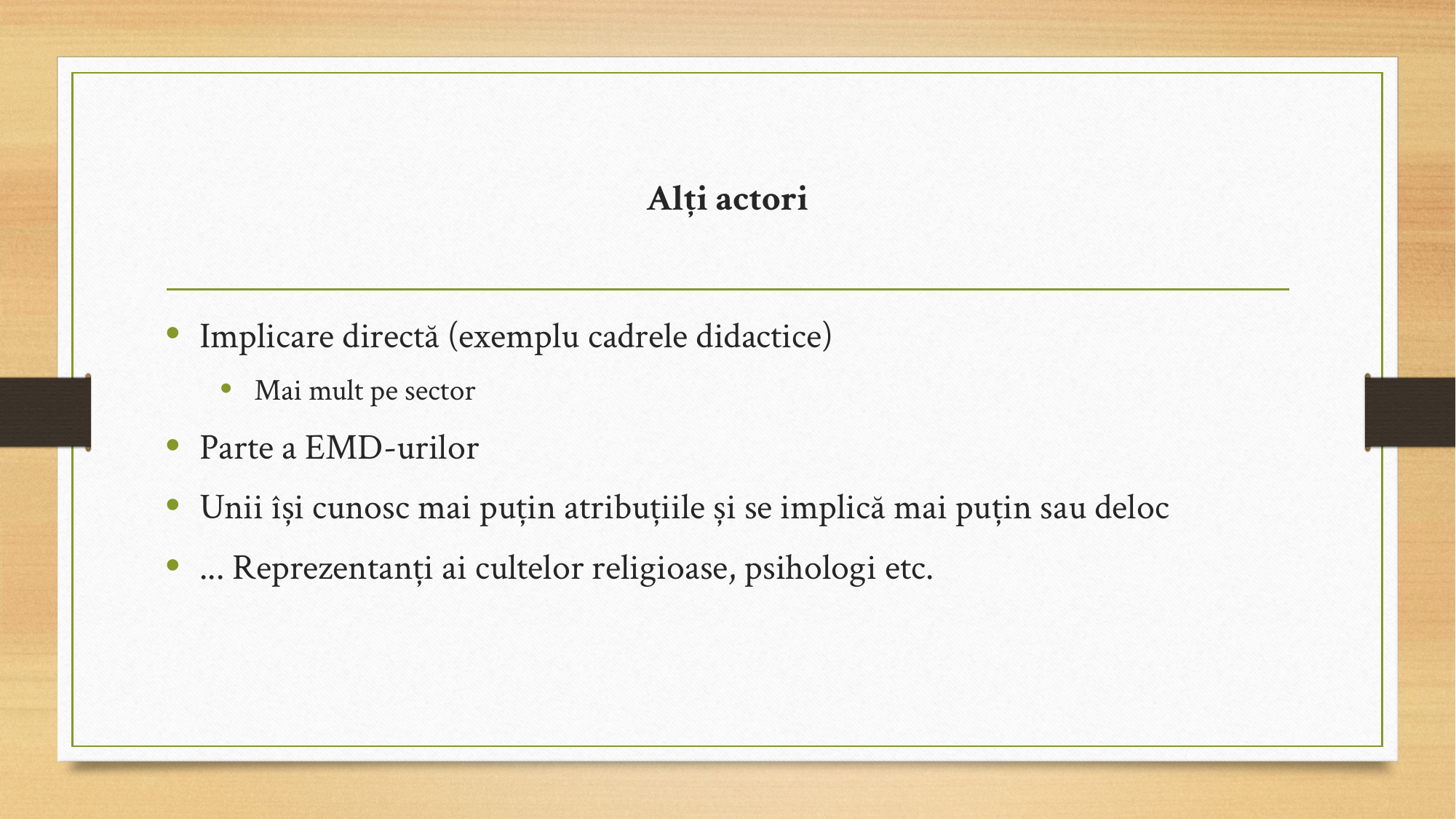

# Alți actori
Implicare directă (exemplu cadrele didactice)
Mai mult pe sector
Parte a EMD-urilor
Unii își cunosc mai puțin atribuțiile și se implică mai puțin sau deloc
... Reprezentanți ai cultelor religioase, psihologi etc.